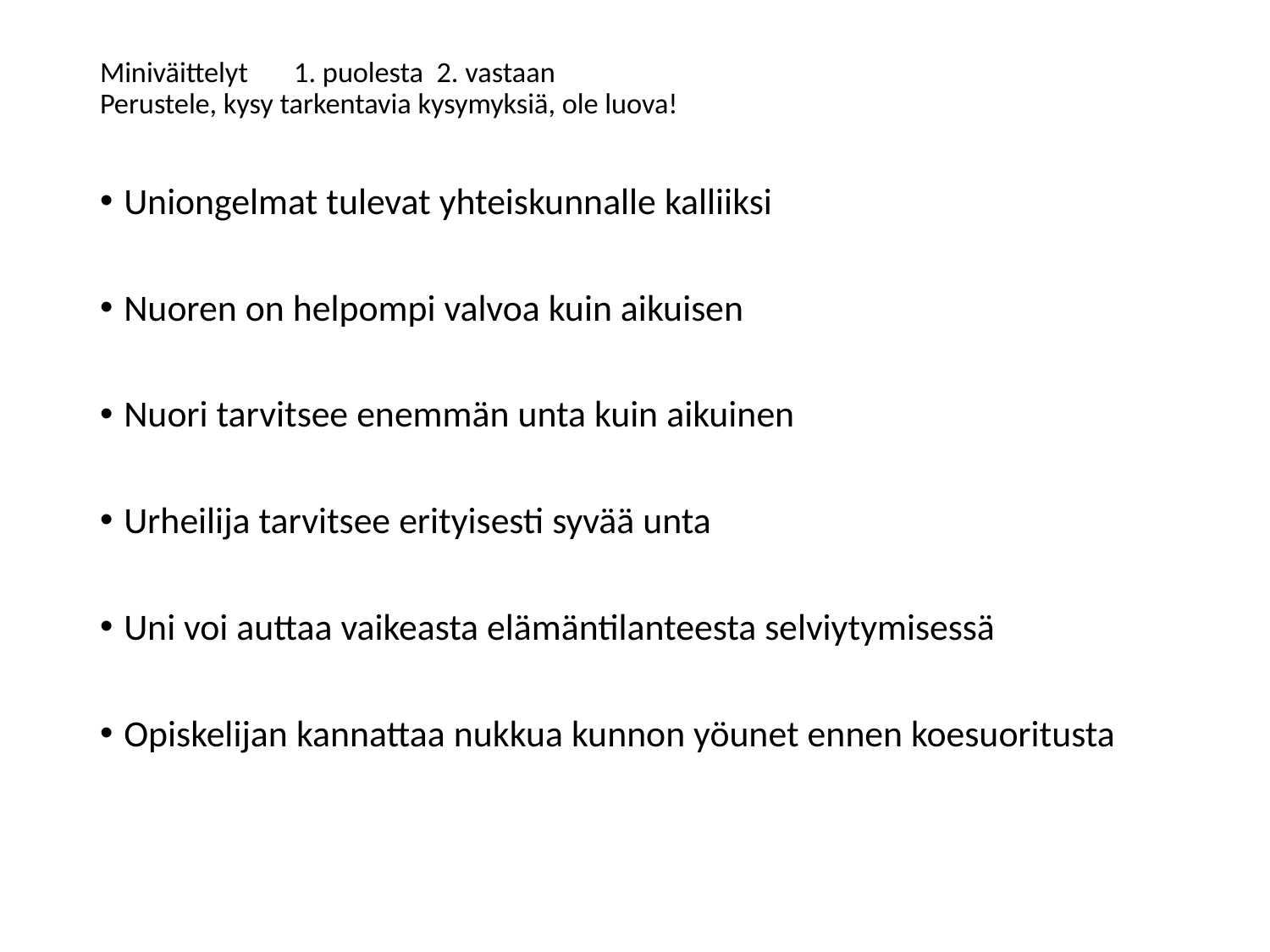

# Miniväittelyt       1. puolesta  2. vastaan Perustele, kysy tarkentavia kysymyksiä, ole luova!
Uniongelmat tulevat yhteiskunnalle kalliiksi

Nuoren on helpompi valvoa kuin aikuisen

Nuori tarvitsee enemmän unta kuin aikuinen

Urheilija tarvitsee erityisesti syvää unta

Uni voi auttaa vaikeasta elämäntilanteesta selviytymisessä

Opiskelijan kannattaa nukkua kunnon yöunet ennen koesuoritusta